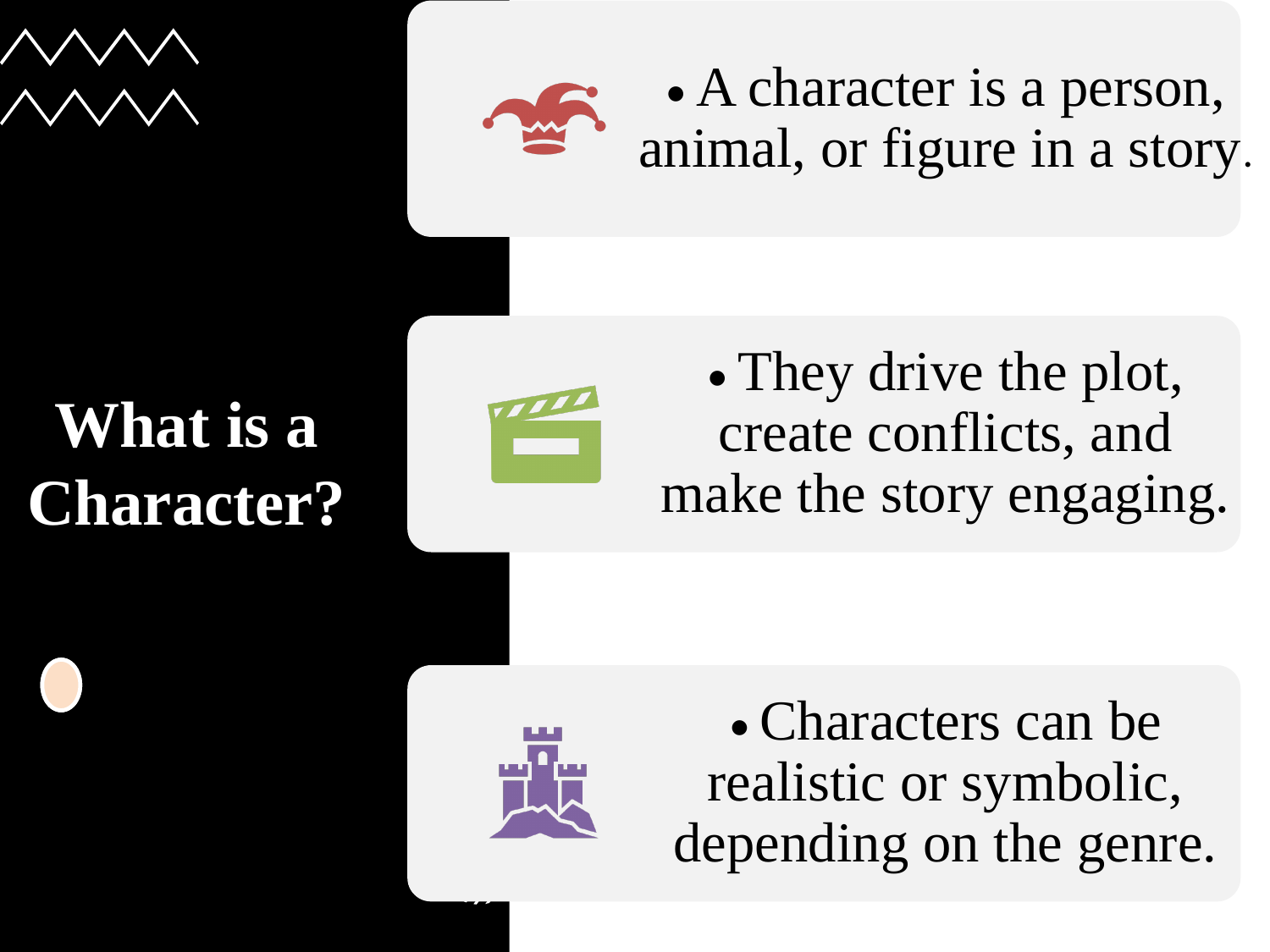

• A character is a person, animal, or figure in a story.
• They drive the plot, create conflicts, and make the story engaging.
• Characters can be realistic or symbolic, depending on the genre.

# What is a Character?